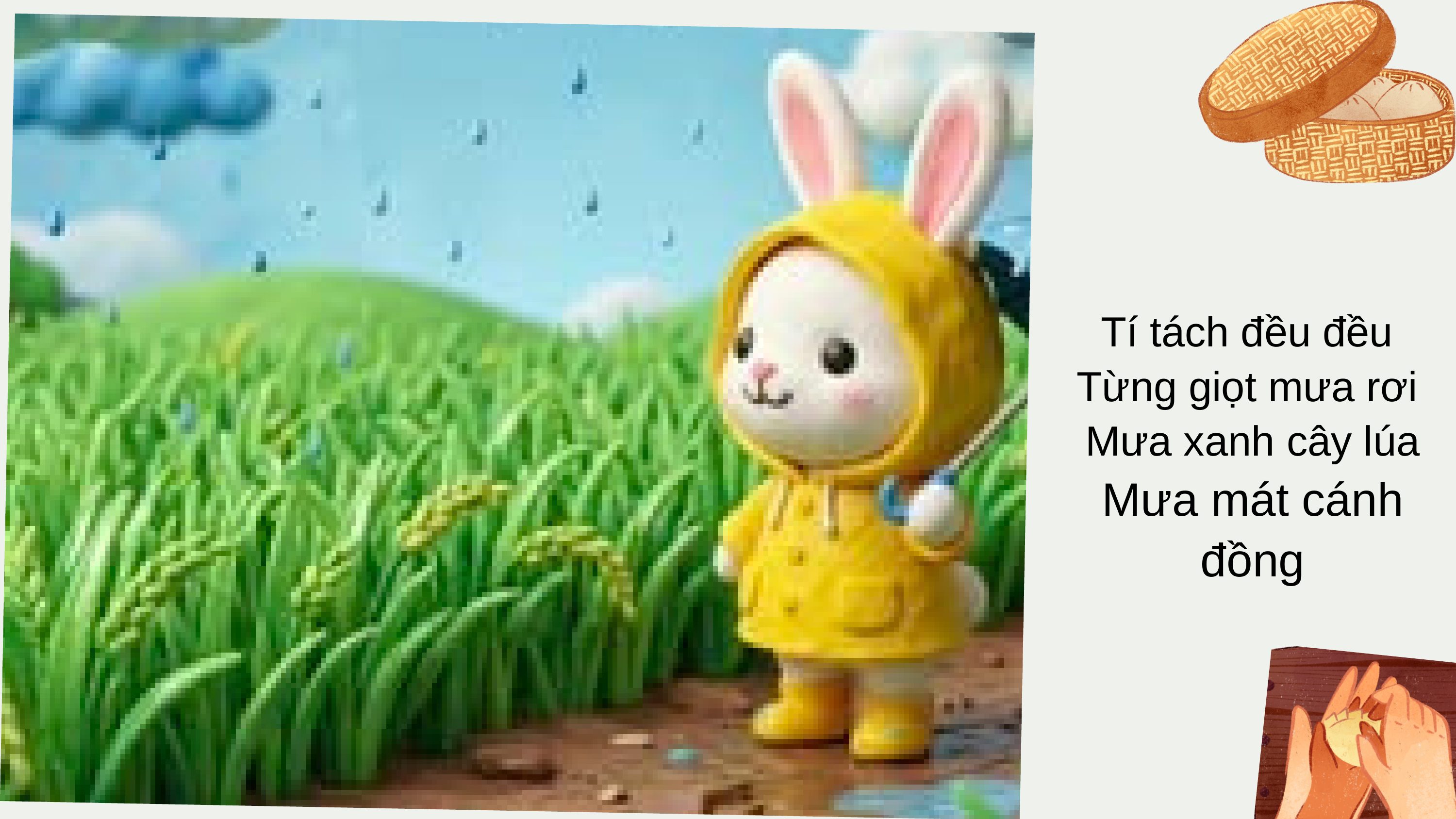

Tí tách đều đều
Từng giọt mưa rơi
Mưa xanh cây lúa
Mưa mát cánh đồng